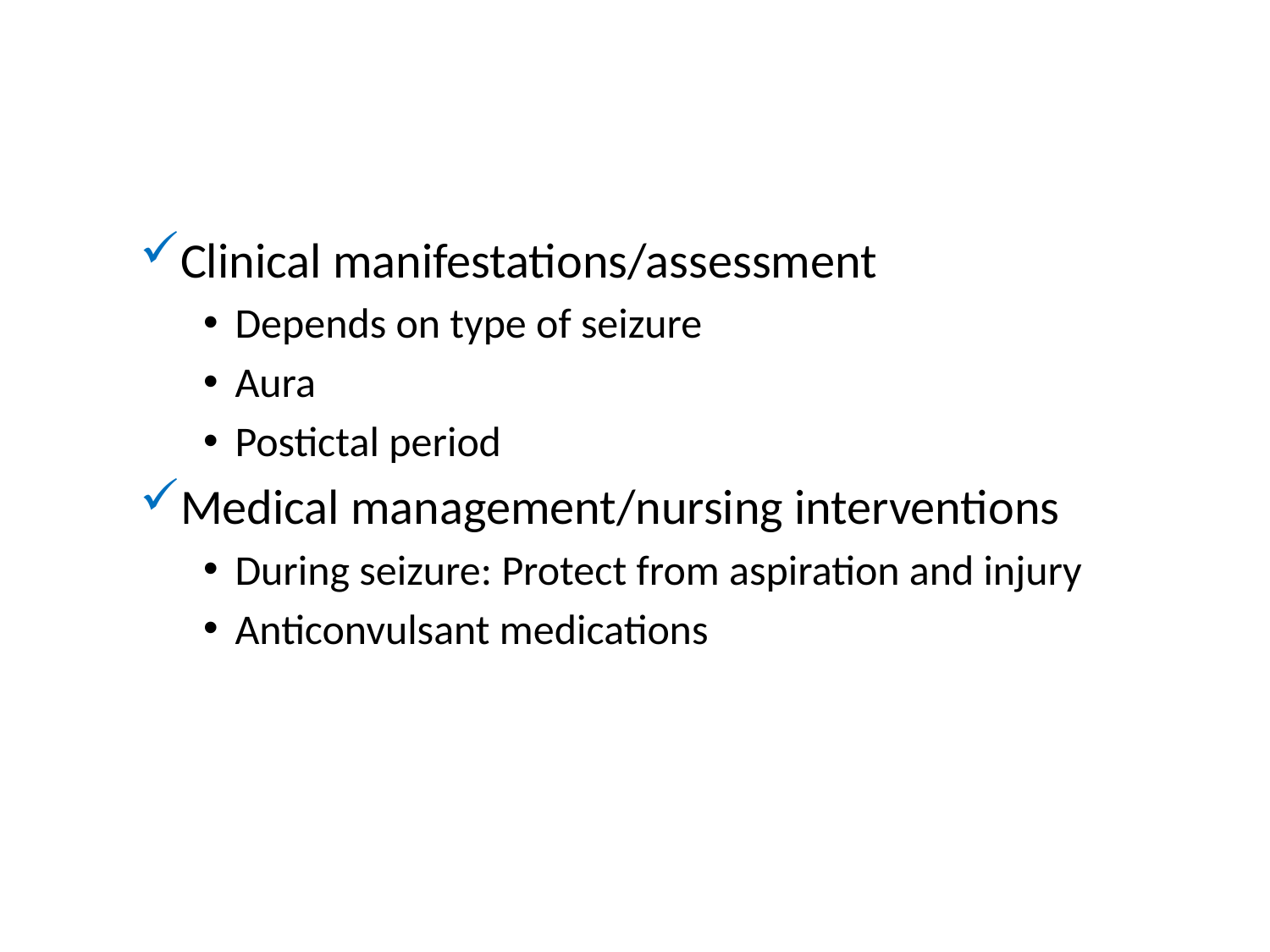

#
Clinical manifestations/assessment
Depends on type of seizure
Aura
Postictal period
Medical management/nursing interventions
During seizure: Protect from aspiration and injury
Anticonvulsant medications